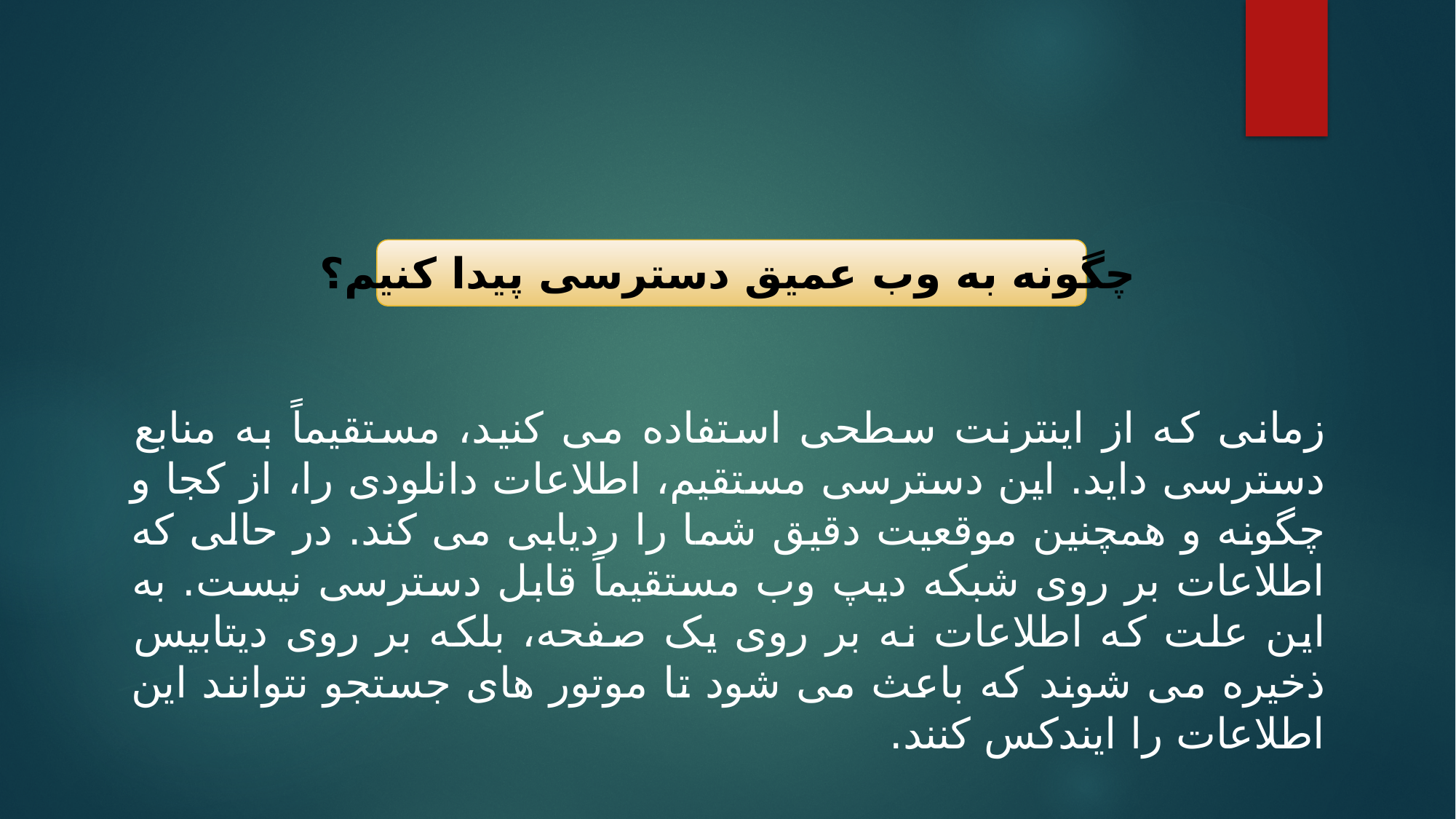

چگونه به وب عمیق دسترسی پیدا کنیم؟

زمانی که از اینترنت سطحی استفاده می کنید، مستقیماً به منابع دسترسی داید. این دسترسی مستقیم، اطلاعات دانلودی را، از کجا و چگونه و همچنین موقعیت دقیق شما را ردیابی می کند. در حالی که اطلاعات بر روی شبکه دیپ وب مستقیماً قابل دسترسی نیست. به این علت که اطلاعات نه بر روی یک صفحه، بلکه بر روی دیتابیس ذخیره می شوند که باعث می شود تا موتور های جستجو نتوانند این اطلاعات را ایندکس کنند.